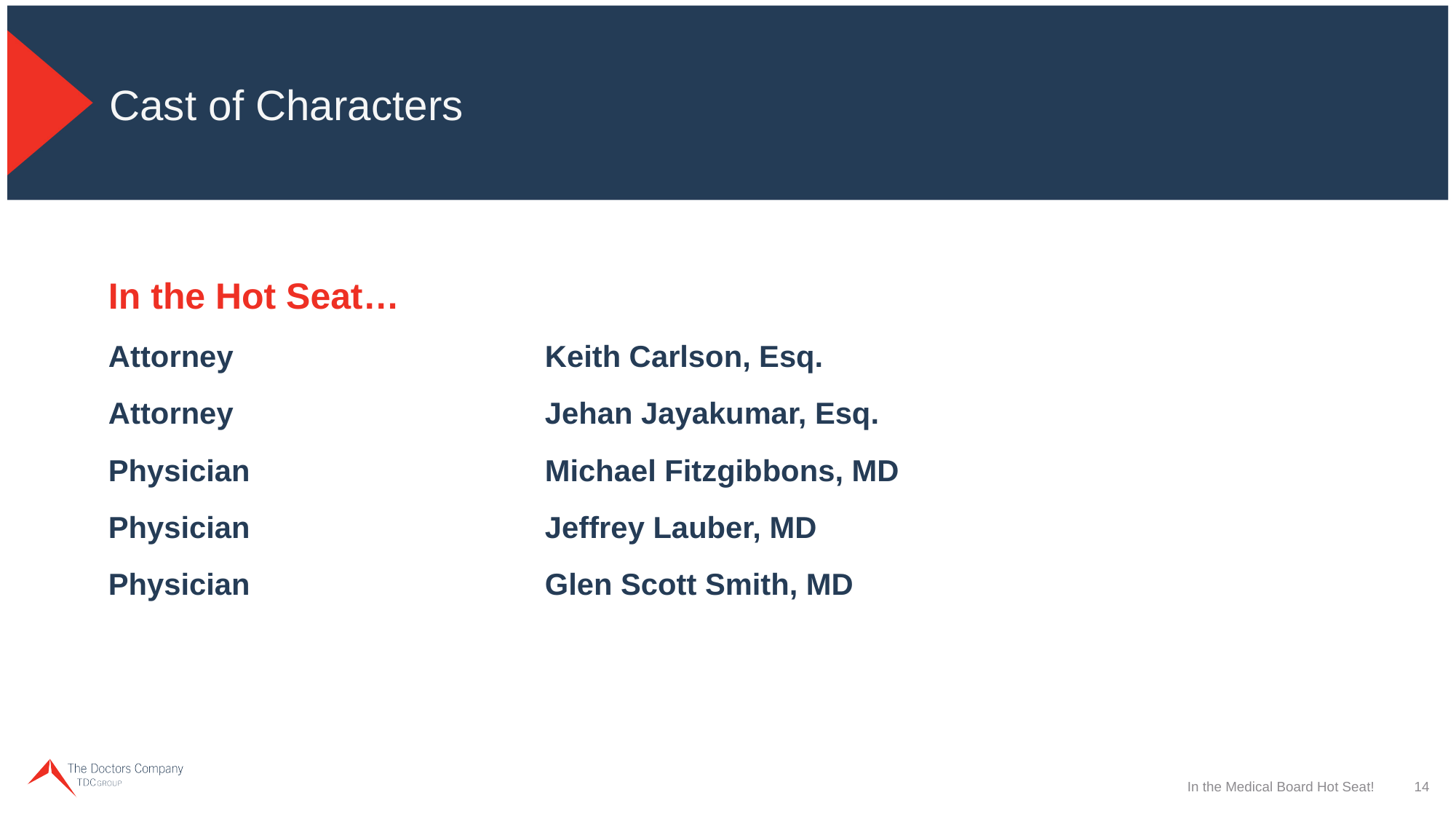

# Cast of Characters
In the Hot Seat…
Attorney			Keith Carlson, Esq.
Attorney			Jehan Jayakumar, Esq.
Physician			Michael Fitzgibbons, MD
Physician			Jeffrey Lauber, MD
Physician			Glen Scott Smith, MD
In the Medical Board Hot Seat!
14